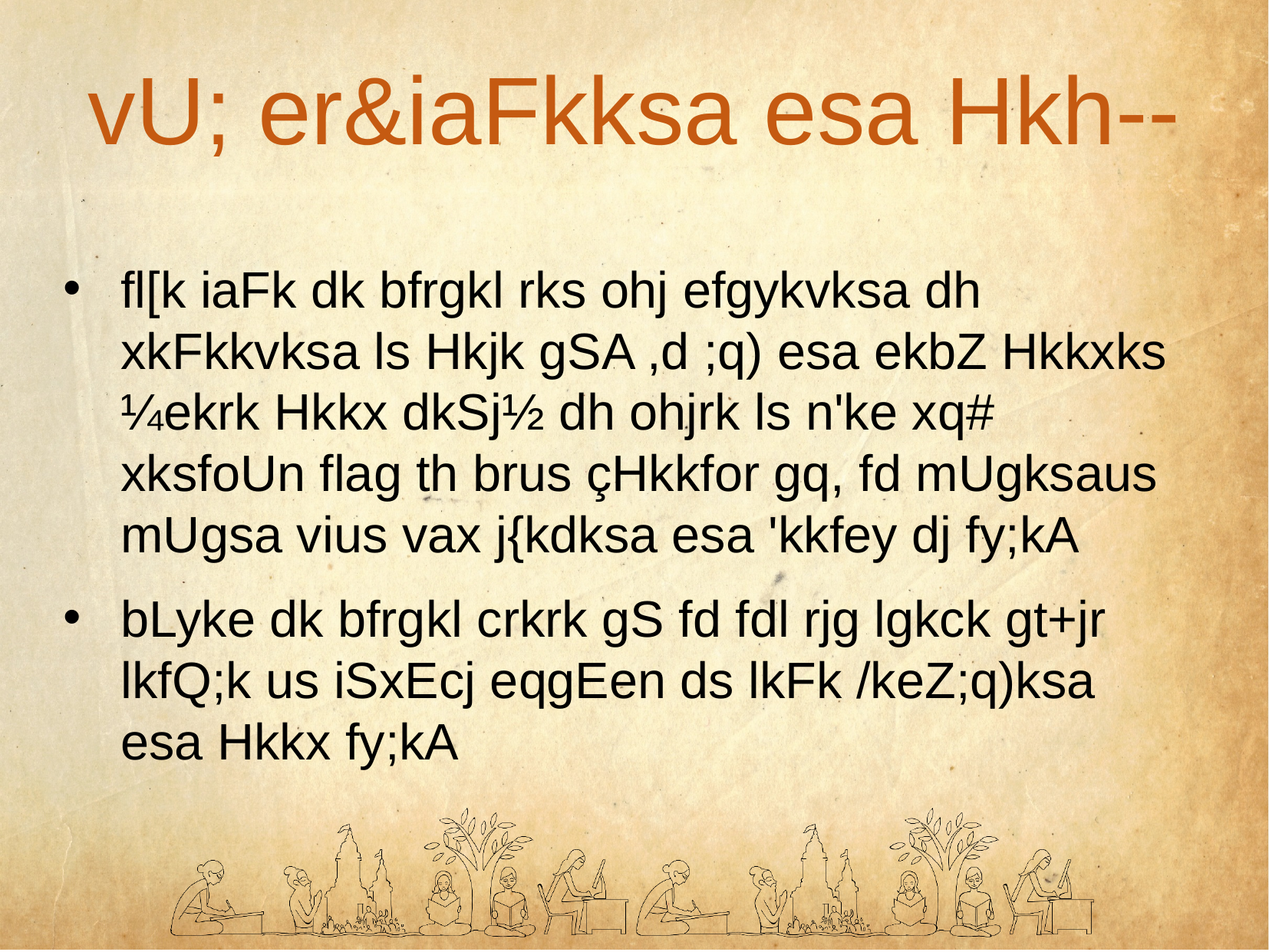

vU; er&iaFkksa esa Hkh--
fl[k iaFk dk bfrgkl rks ohj efgykvksa dh xkFkkvksa ls Hkjk gSA ,d ;q) esa ekbZ Hkkxks ¼ekrk Hkkx dkSj½ dh ohjrk ls n'ke xq# xksfoUn flag th brus çHkkfor gq, fd mUgksaus mUgsa vius vax j{kdksa esa 'kkfey dj fy;kA
bLyke dk bfrgkl crkrk gS fd fdl rjg lgkck gt+jr lkfQ;k us iSxEcj eqgEen ds lkFk /keZ;q)ksa esa Hkkx fy;kA